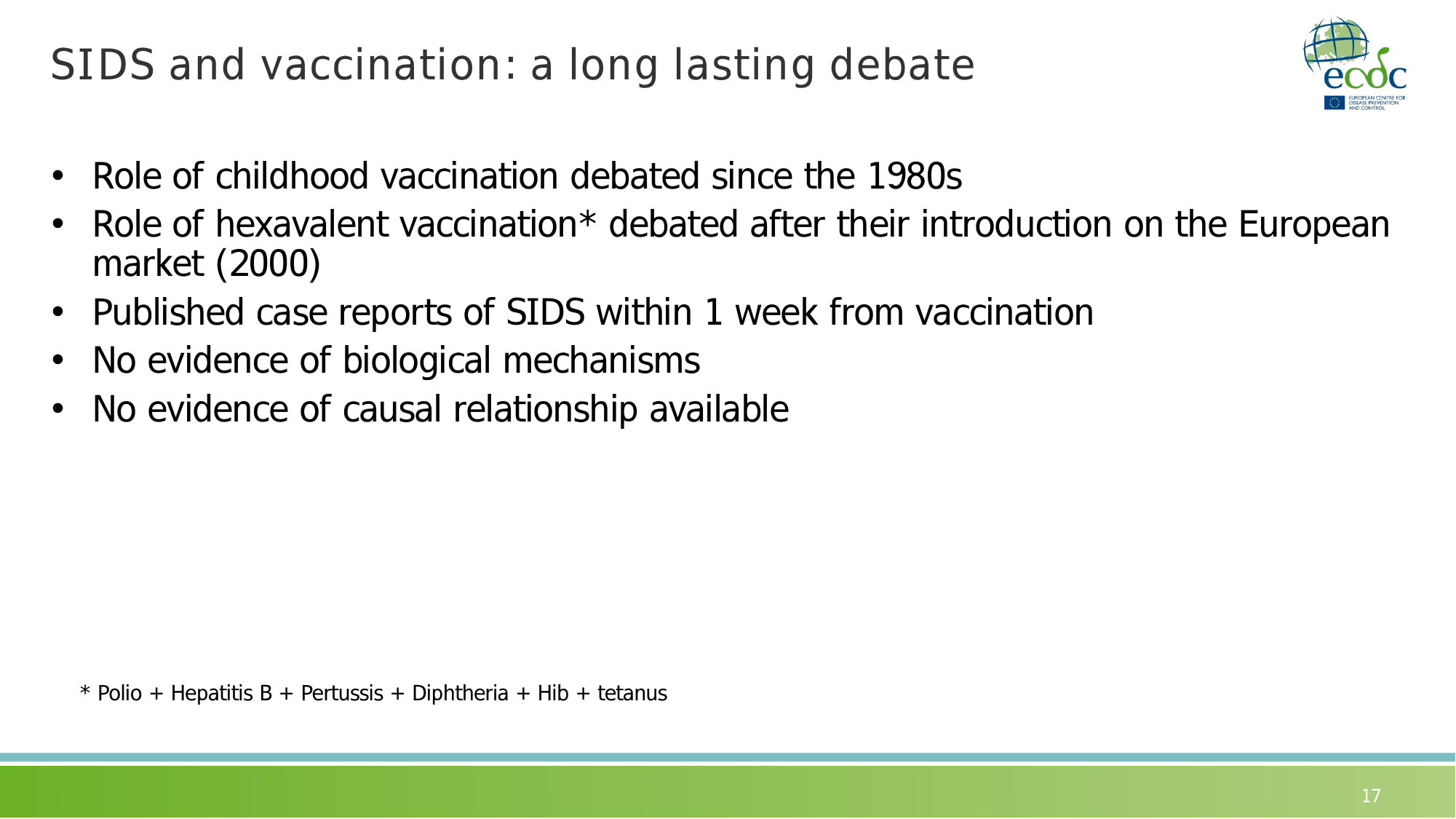

# SIDS and vaccination: a long lasting debate
Role of childhood vaccination debated since the 1980s
Role of hexavalent vaccination* debated after their introduction on the European market (2000)
Published case reports of SIDS within 1 week from vaccination
No evidence of biological mechanisms
No evidence of causal relationship available
* Polio + Hepatitis B + Pertussis + Diphtheria + Hib + tetanus
17